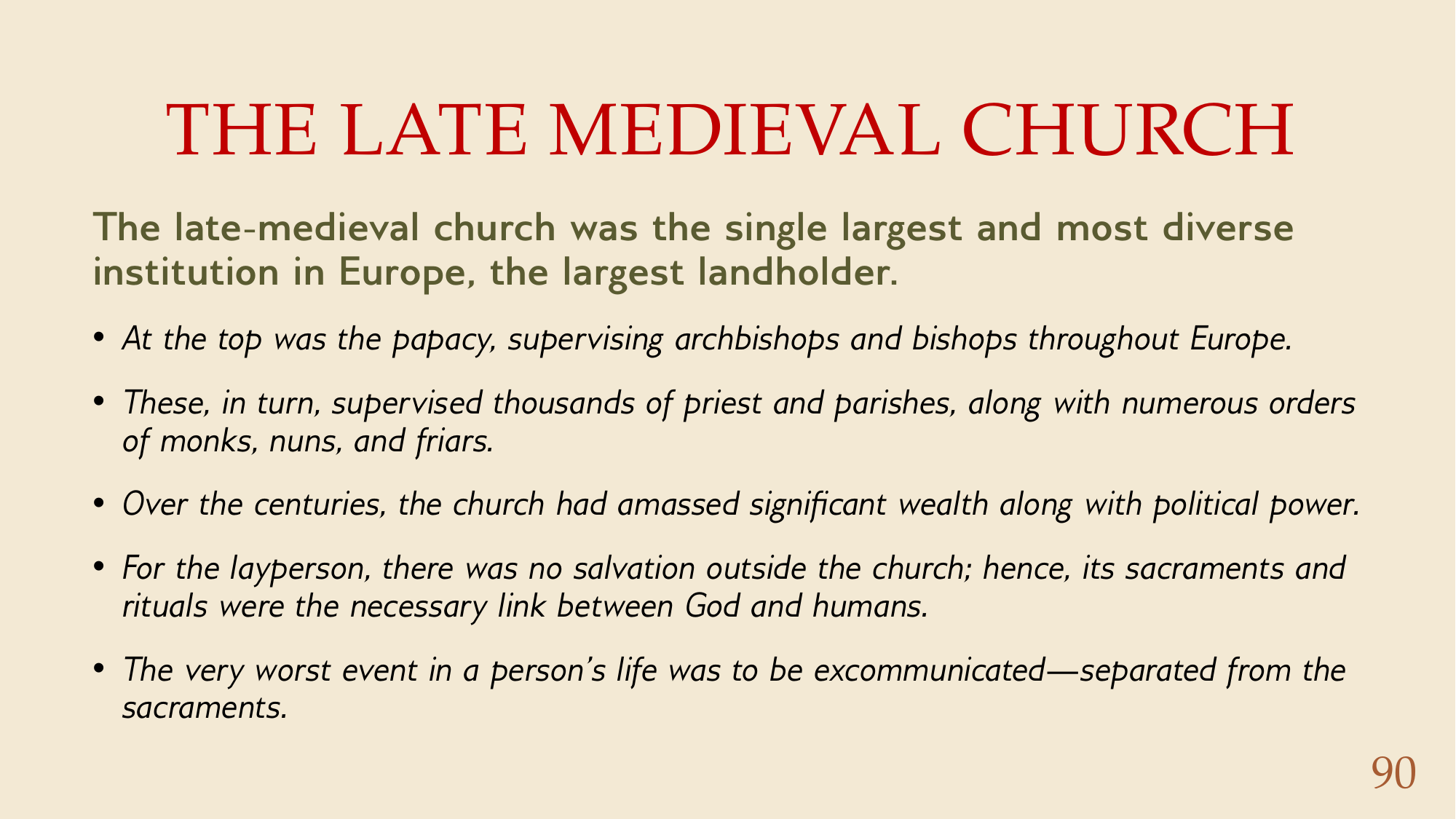

# The late medieval church
The late-medieval church was the single largest and most diverse institution in Europe, the largest landholder.
At the top was the papacy, supervising archbishops and bishops throughout Europe.
These, in turn, supervised thousands of priest and parishes, along with numerous orders of monks, nuns, and friars.
Over the centuries, the church had amassed significant wealth along with political power.
For the layperson, there was no salvation outside the church; hence, its sacraments and rituals were the necessary link between God and humans.
The very worst event in a person’s life was to be excommunicated—separated from the sacraments.
90